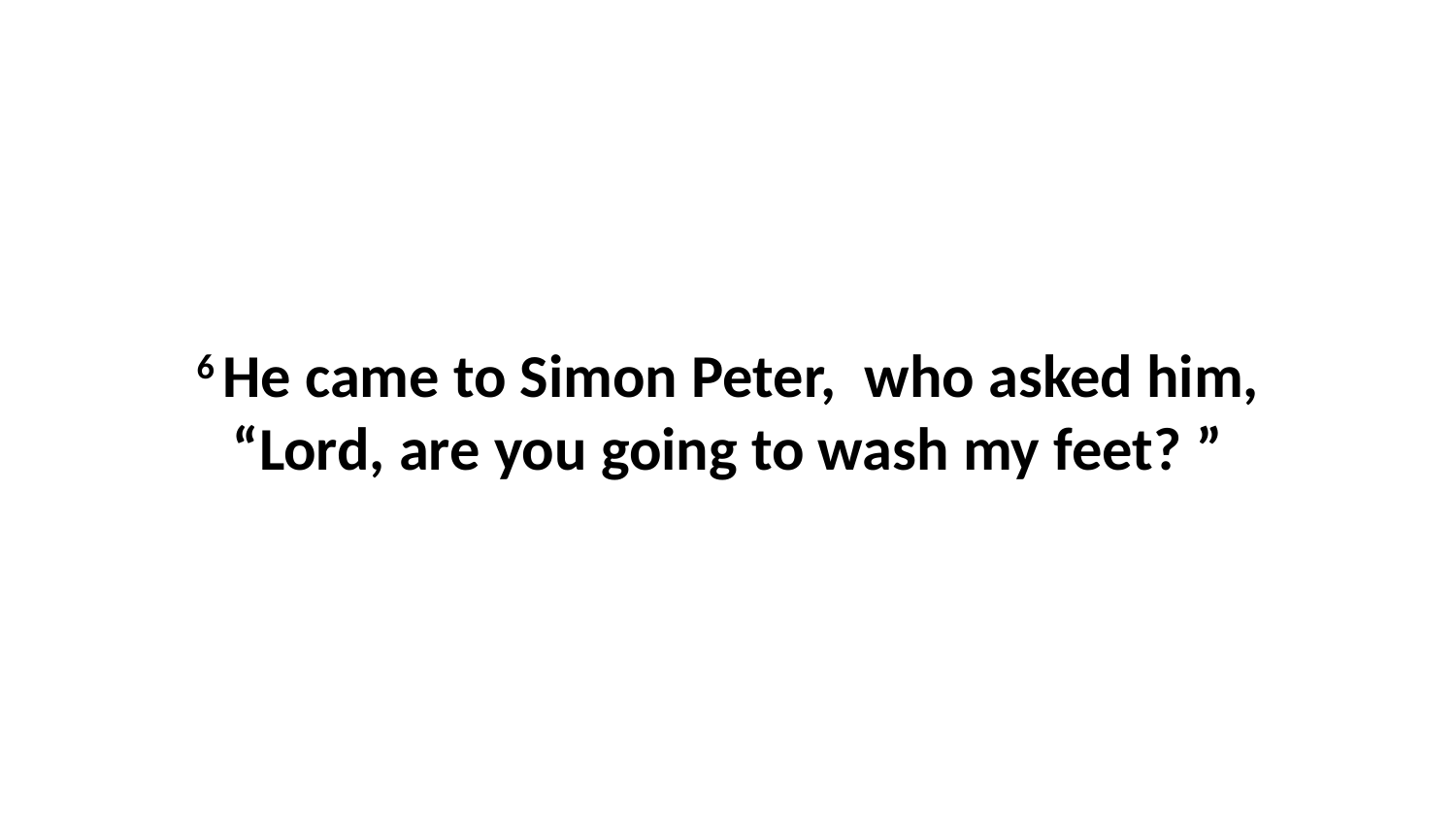

6 He came to Simon Peter,  who asked him, “Lord, are you going to wash my feet? ”